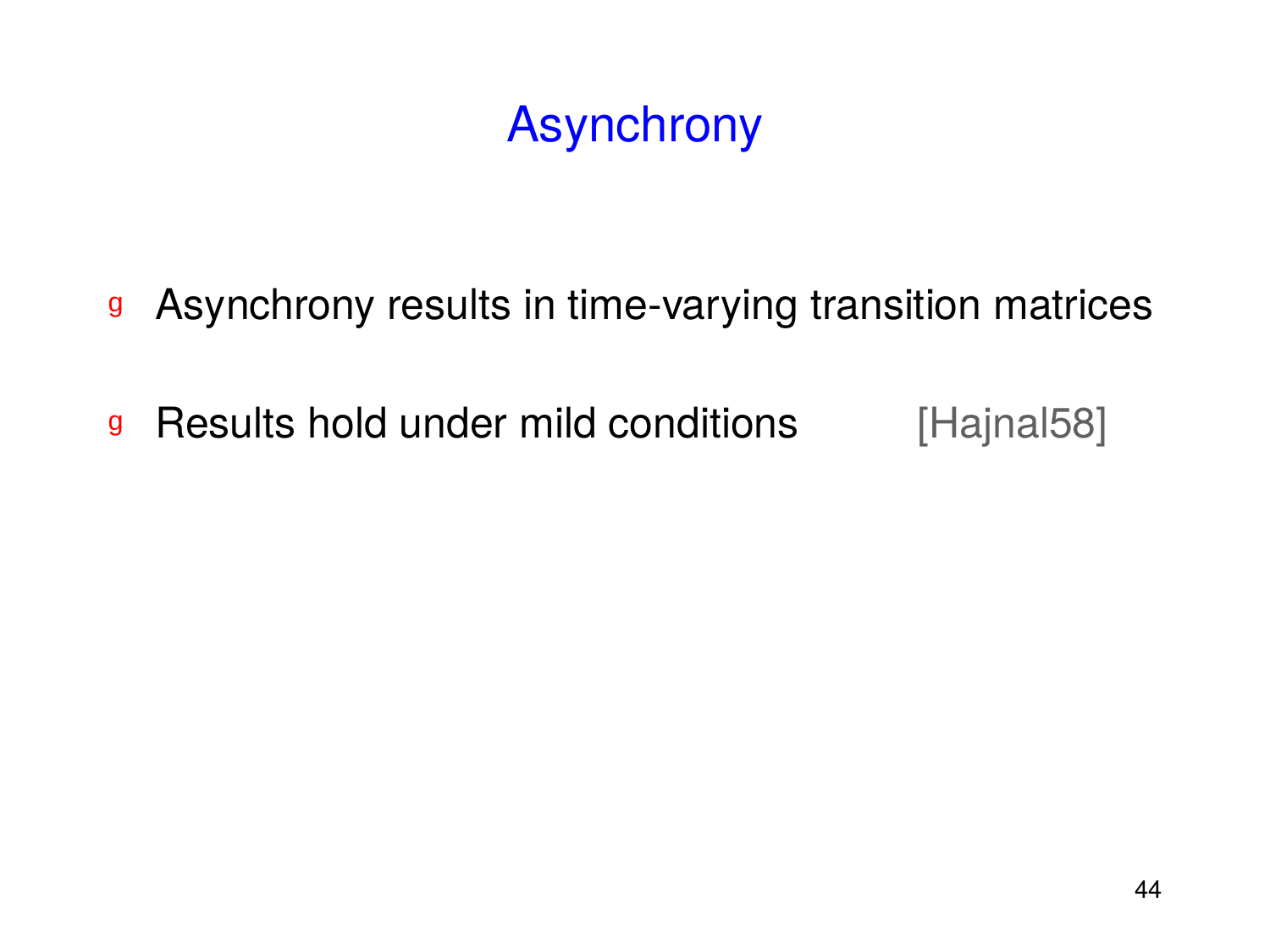

# Asynchrony

Asynchrony results in time-varying transition matrices

Results hold under mild conditions          [Hajnal58]
44